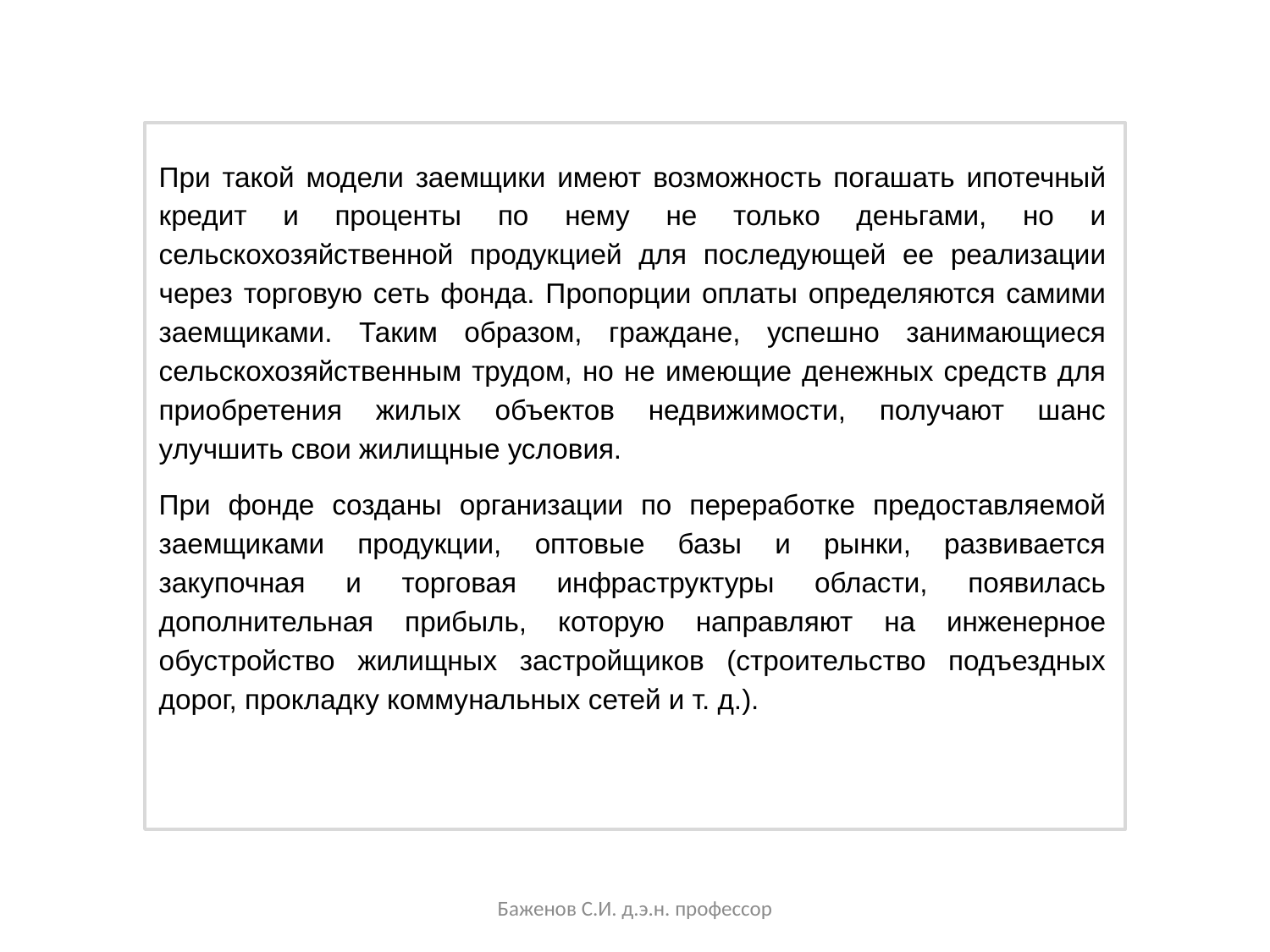

При такой модели заемщики имеют возможность погашать ипотечный кредит и проценты по нему не только деньгами, но и сельскохозяйственной продукцией для последующей ее реализации через торговую сеть фонда. Пропорции оплаты определяются самими заемщиками. Таким образом, граждане, успешно занимающиеся сельскохозяйственным трудом, но не имеющие денежных средств для приобретения жилых объектов недвижимости, получают шанс улучшить свои жилищные условия.
При фонде созданы организации по переработке предоставляемой заемщиками продукции, оптовые базы и рынки, развивается закупочная и торговая инфраструктуры области, появилась дополнительная прибыль, которую направляют на инженерное обустройство жилищных застройщиков (строительство подъездных дорог, прокладку коммунальных сетей и т. д.).

Баженов С.И. д.э.н. профессор